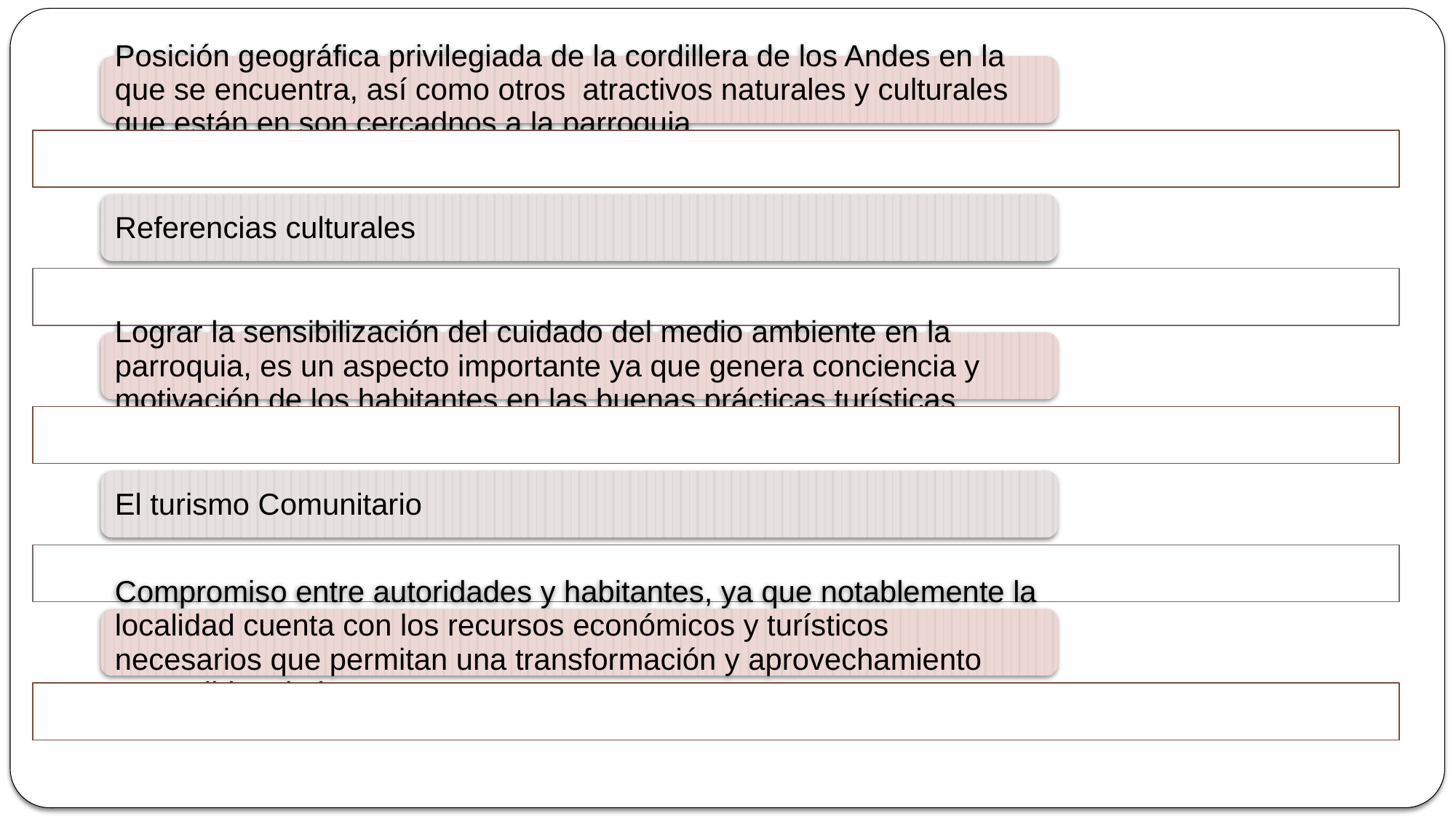

Posición geográfica privilegiada de la cordillera de los Andes en la que se encuentra, así como otros  atractivos naturales y culturales que están en son cercadnos a la parroquia
Referencias culturales
Lograr la sensibilización del cuidado del medio ambiente en la parroquia, es un aspecto importante ya que genera conciencia y motivación de los habitantes en las buenas prácticas turísticas
El turismo Comunitario
Compromiso entre autoridades y habitantes, ya que notablemente la localidad cuenta con los recursos económicos y turísticos necesarios que permitan una transformación y aprovechamiento sostenibles de los recursos